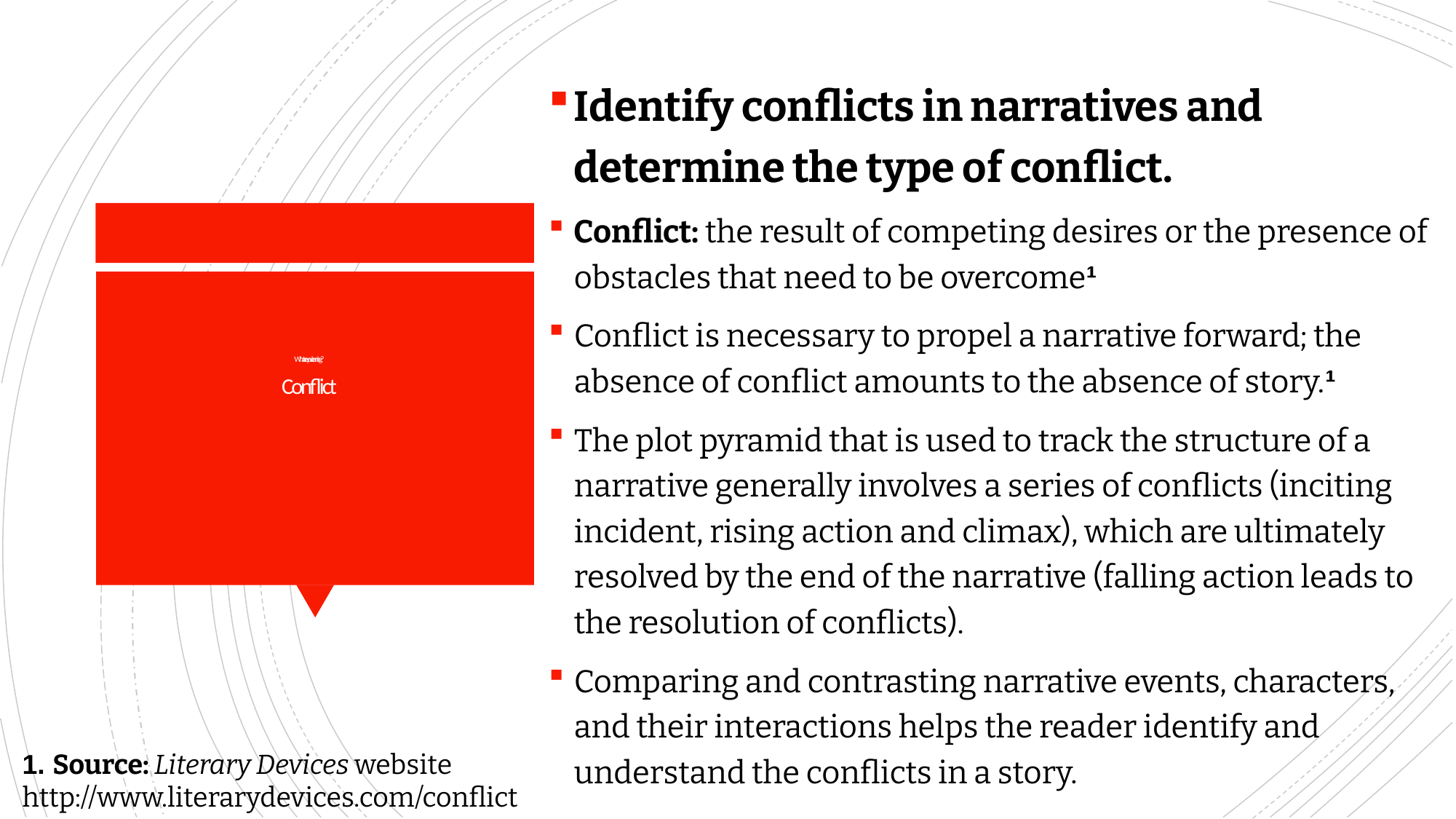

Identify conflicts in narratives and determine the type of conflict.
Conflict: the result of competing desires or the presence of obstacles that need to be overcome¹
Conflict is necessary to propel a narrative forward; the absence of conflict amounts to the absence of story.¹
The plot pyramid that is used to track the structure of a narrative generally involves a series of conflicts (inciting incident, rising action and climax), which are ultimately resolved by the end of the narrative (falling action leads to the resolution of conflicts).
Comparing and contrasting narrative events, characters, and their interactions helps the reader identify and understand the conflicts in a story.
# What are you learning? Conflict
1. Source: Literary Devices website
http://www.literarydevices.com/conflict